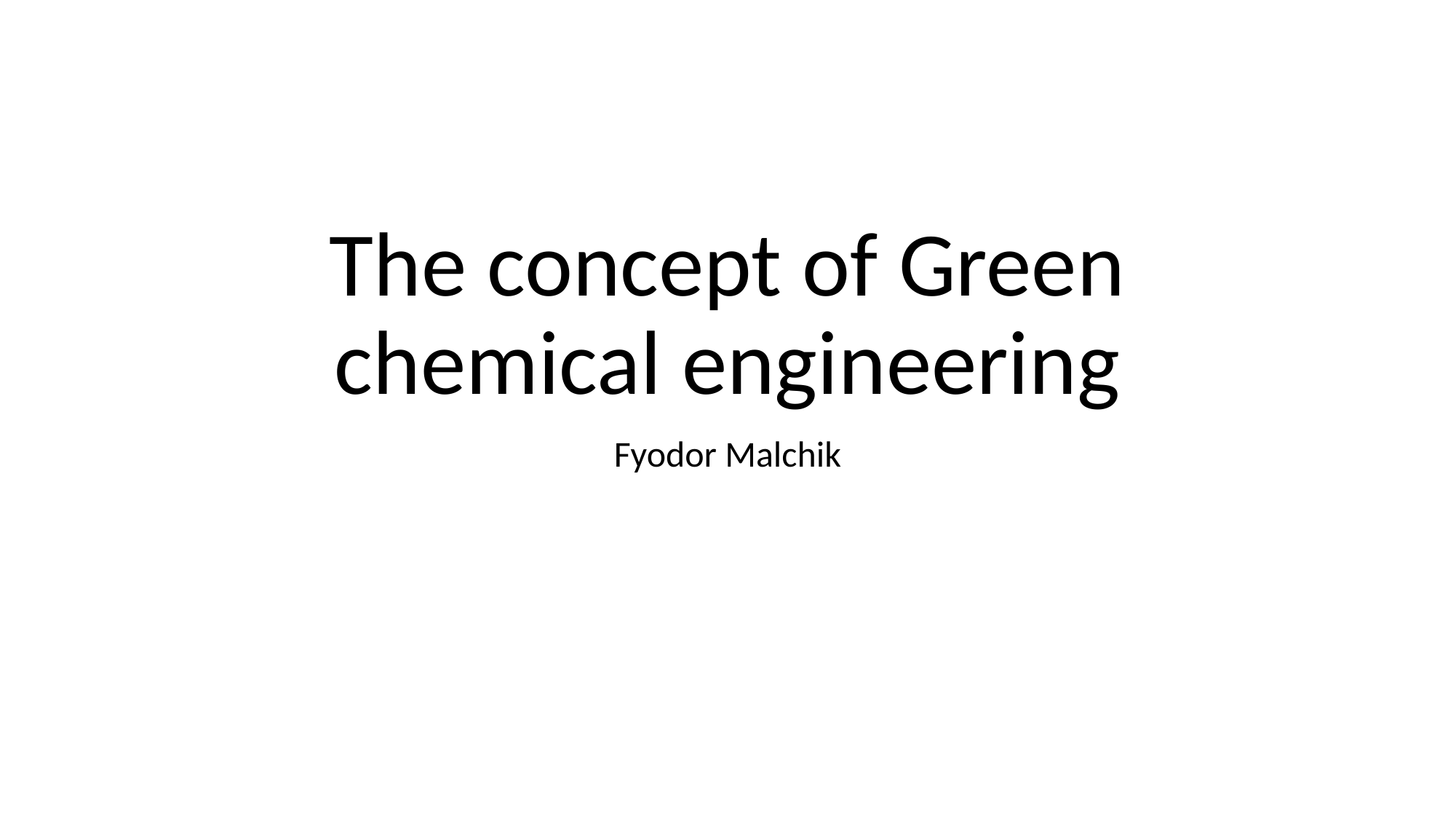

# The concept of Green chemical engineering
Fyodor Malchik